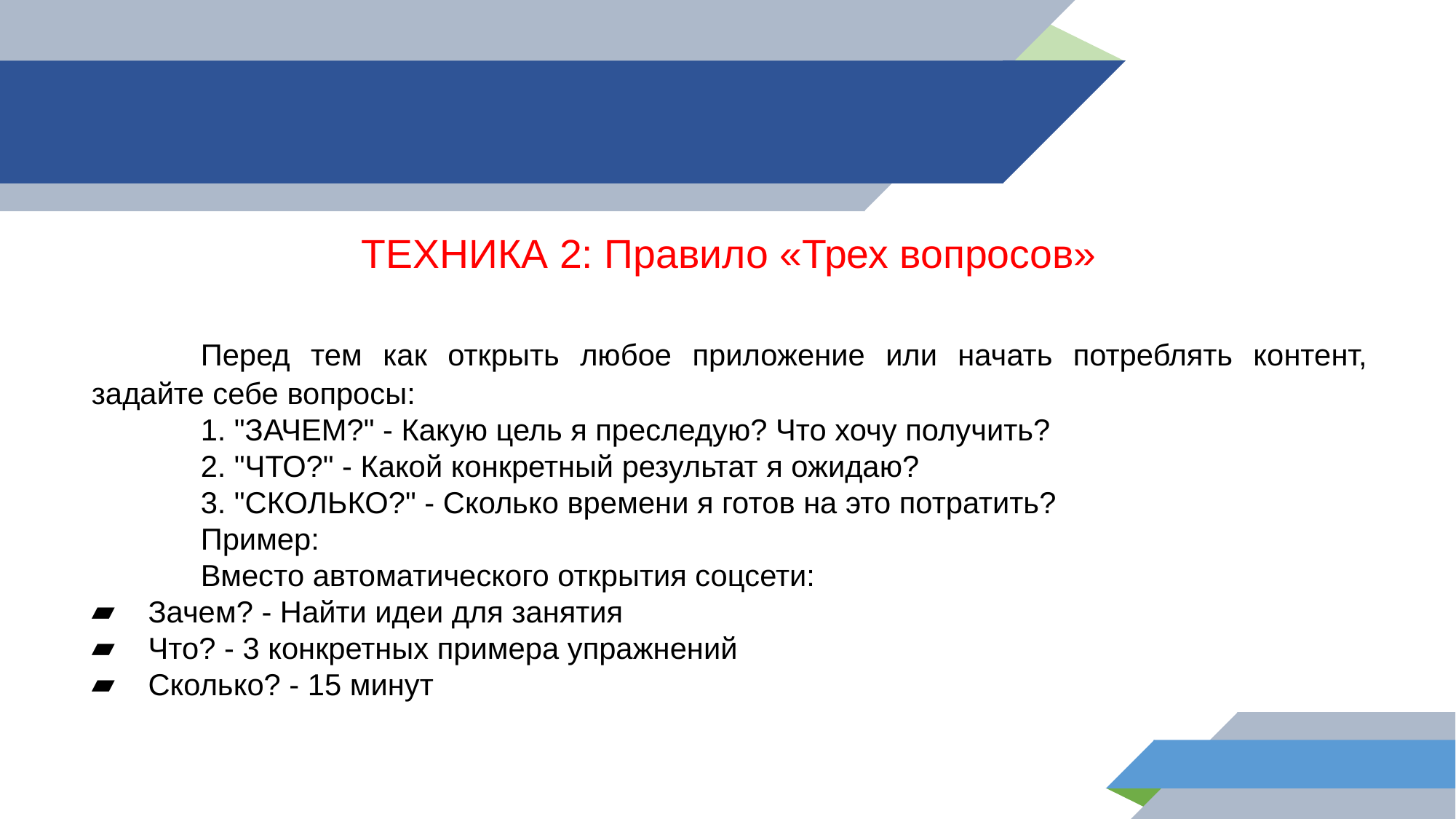

ТЕХНИКА 2: Правило «Трех вопросов»
	Перед тем как открыть любое приложение или начать потреблять контент, задайте себе вопросы:
	1. "ЗАЧЕМ?" - Какую цель я преследую? Что хочу получить?
	2. "ЧТО?" - Какой конкретный результат я ожидаю?
	3. "СКОЛЬКО?" - Сколько времени я готов на это потратить?
	Пример:
	Вместо автоматического открытия соцсети:
Зачем? - Найти идеи для занятия
Что? - 3 конкретных примера упражнений
Сколько? - 15 минут